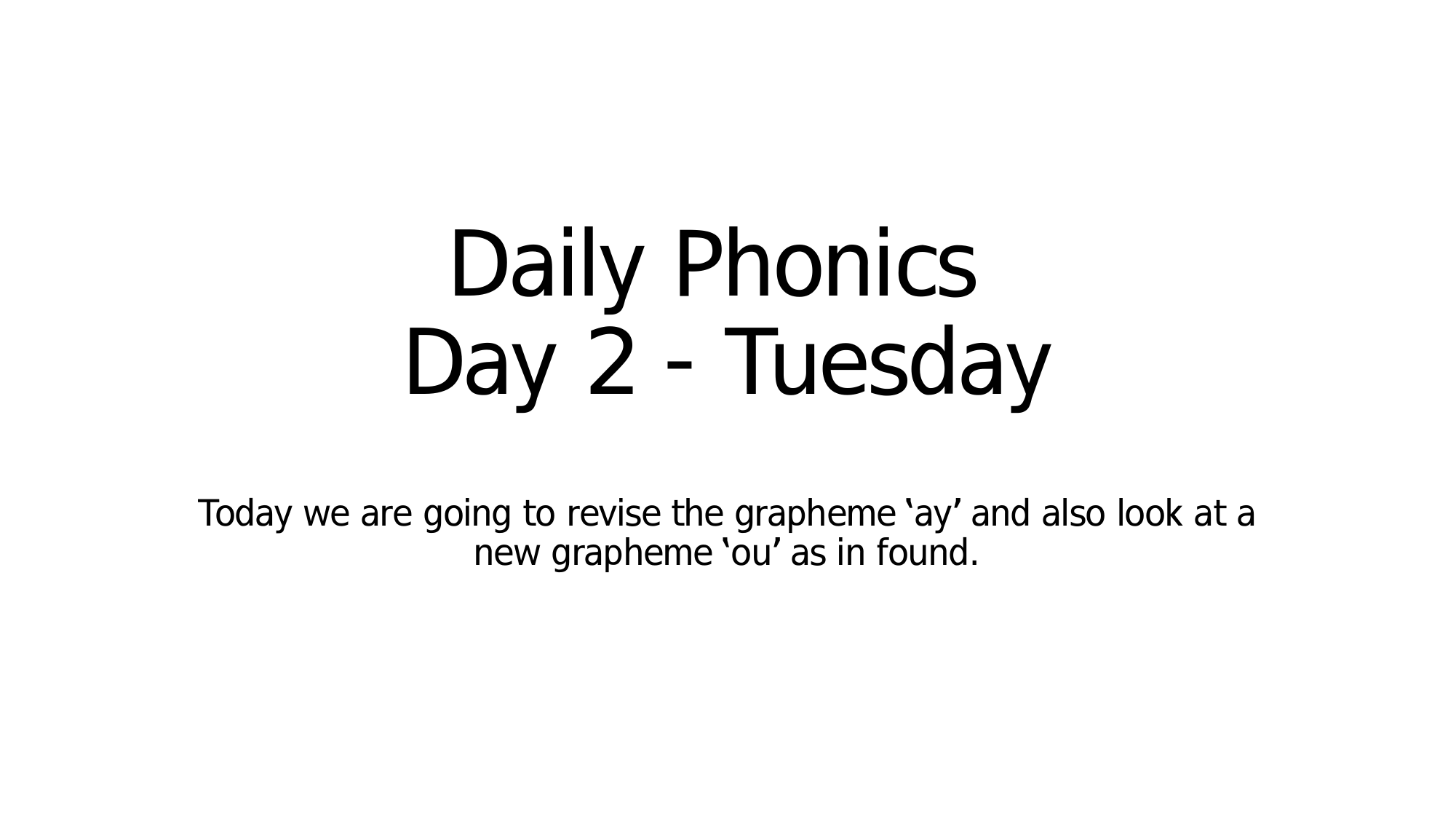

# Daily Phonics Day 2 - Tuesday

Today we are going to revise the grapheme ‘ay’ and also look at a new grapheme ‘ou’ as in found.